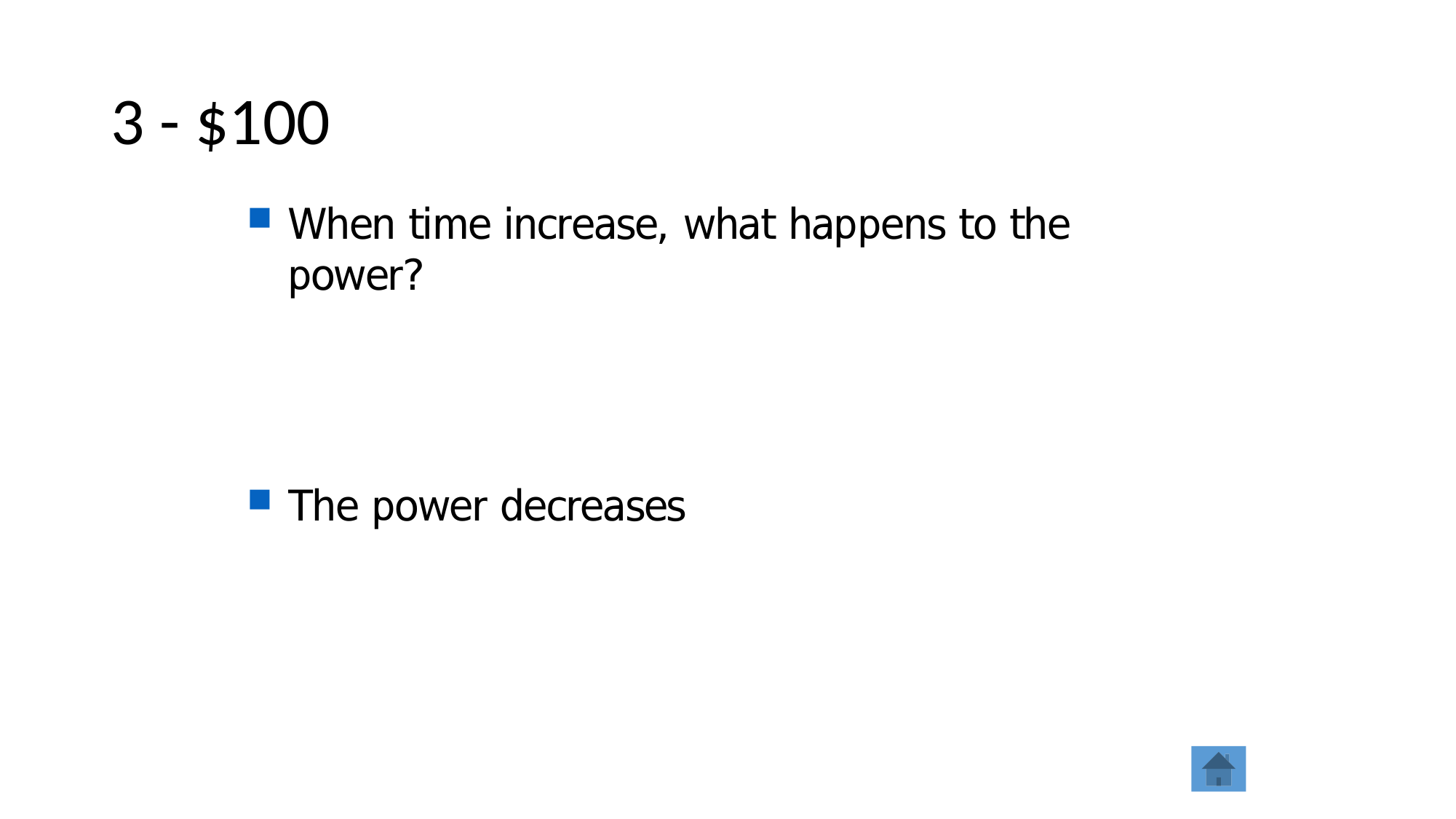

# 3 - $100
When time increase, what happens to the power?
The power decreases